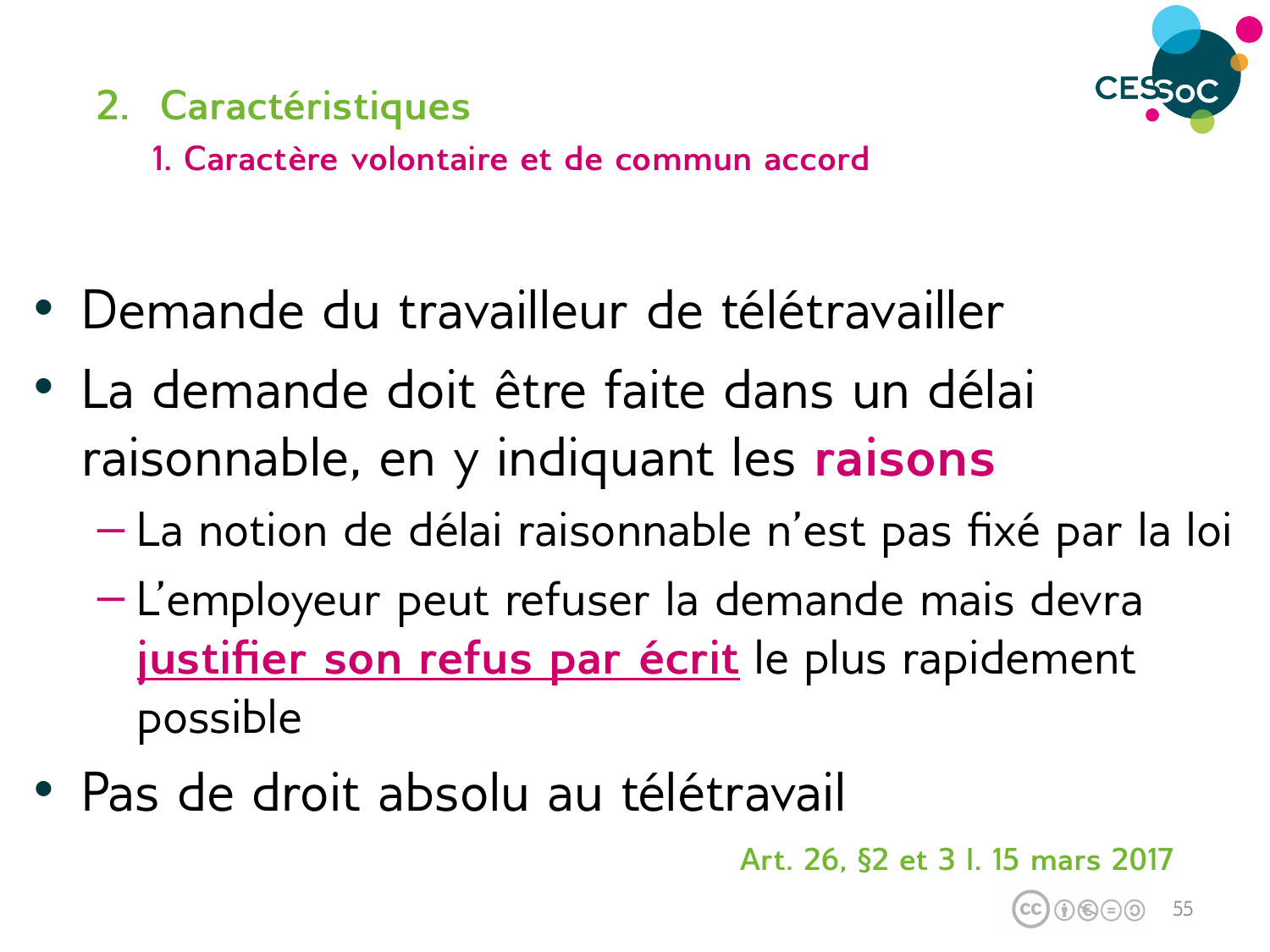

Caractéristiques
1. Caractère volontaire et de commun accord
Demande du travailleur de télétravailler
La demande doit être faite dans un délai raisonnable, en y indiquant les raisons
La notion de délai raisonnable n’est pas fixé par la loi
L’employeur peut refuser la demande mais devra justifier son refus par écrit le plus rapidement possible
Pas de droit absolu au télétravail
Art. 26, §2 et 3 l. 15 mars 2017
55